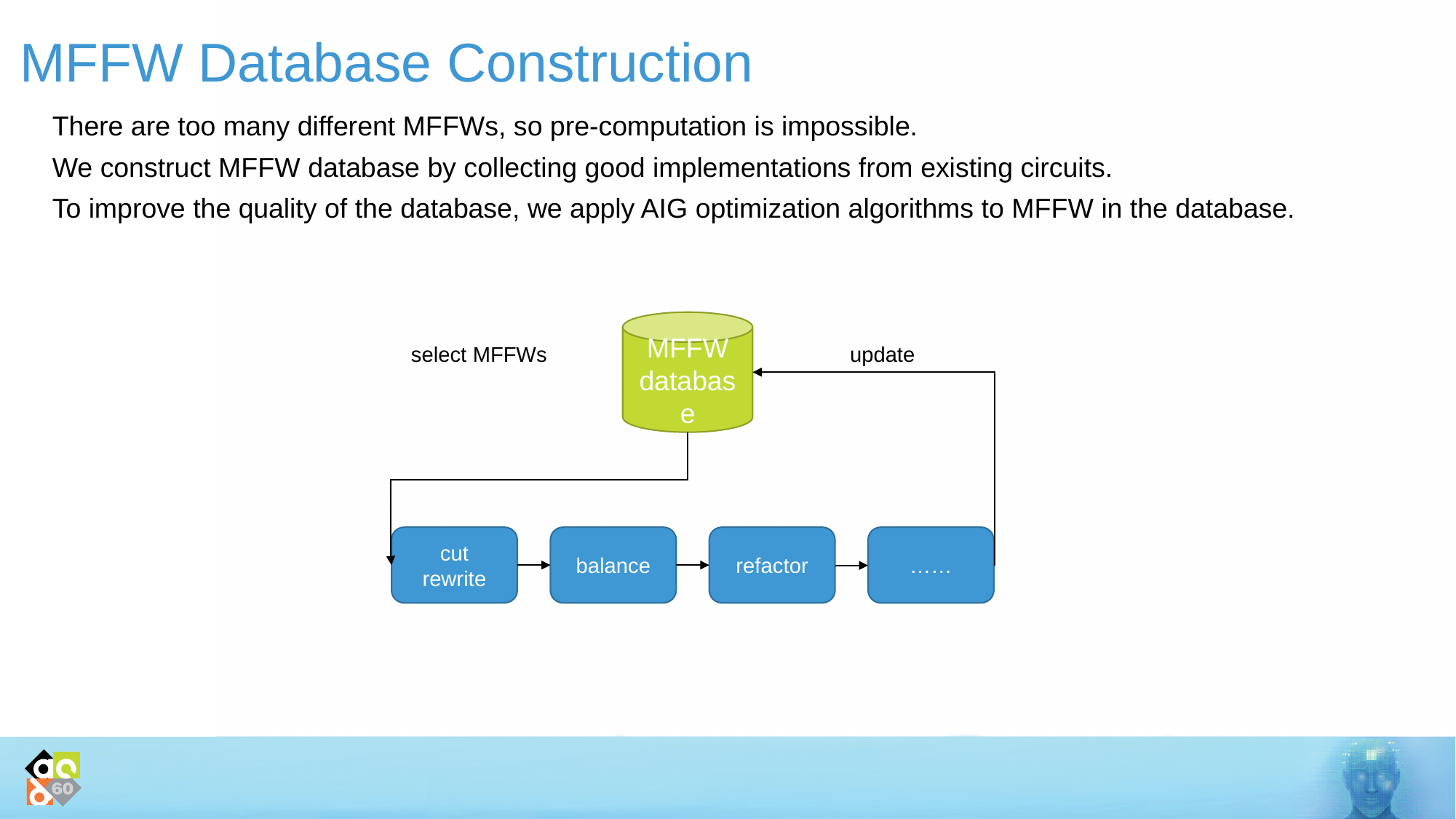

MFFW Database Construction
There are too many different MFFWs, so pre-computation is impossible.
We construct MFFW database by collecting good implementations from existing circuits.
To improve the quality of the database, we apply AIG optimization algorithms to MFFW in the database.
MFFW
database
select MFFWs
update
cut rewrite
balance
refactor
……